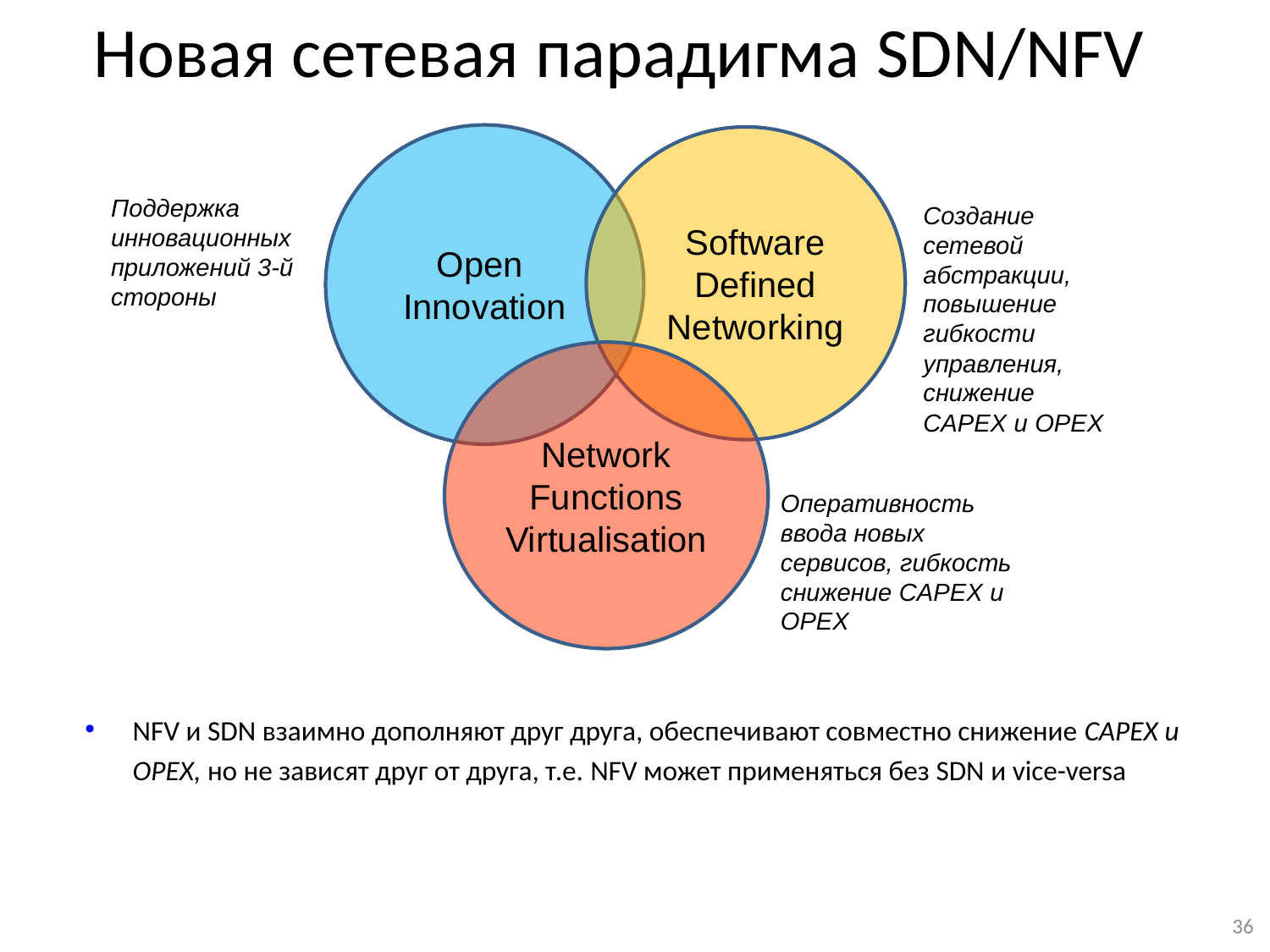

# Новая сетевая парадигма SDN/NFV
Open
Innovation
  Software
  Defined
  Networking
Поддержка инновационных приложений 3-й стороны
Создание сетевой абстракции, повышение гибкости управления, снижение CAPEX и OPEX
Network
Functions Virtualisation
Оперативность
ввода новых сервисов, гибкость снижение CAPEX и OPEX
NFV и SDN взаимно дополняют друг друга, обеспечивают совместно снижение CAPEX и OPEX, но не зависят друг от друга, т.е. NFV может применяться без SDN и vice-versa

36